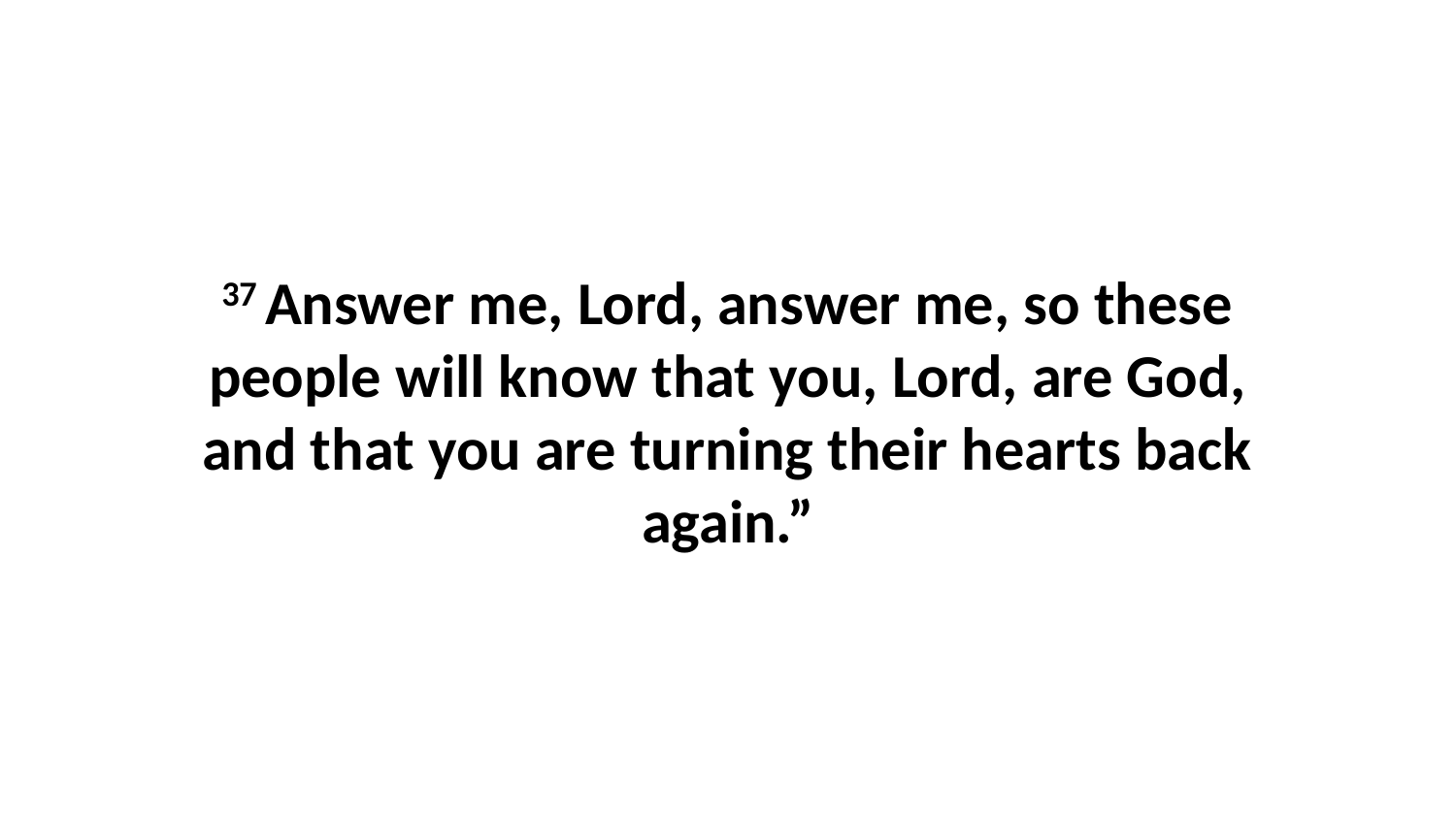

37 Answer me, Lord, answer me, so these people will know that you, Lord, are God, and that you are turning their hearts back again.”